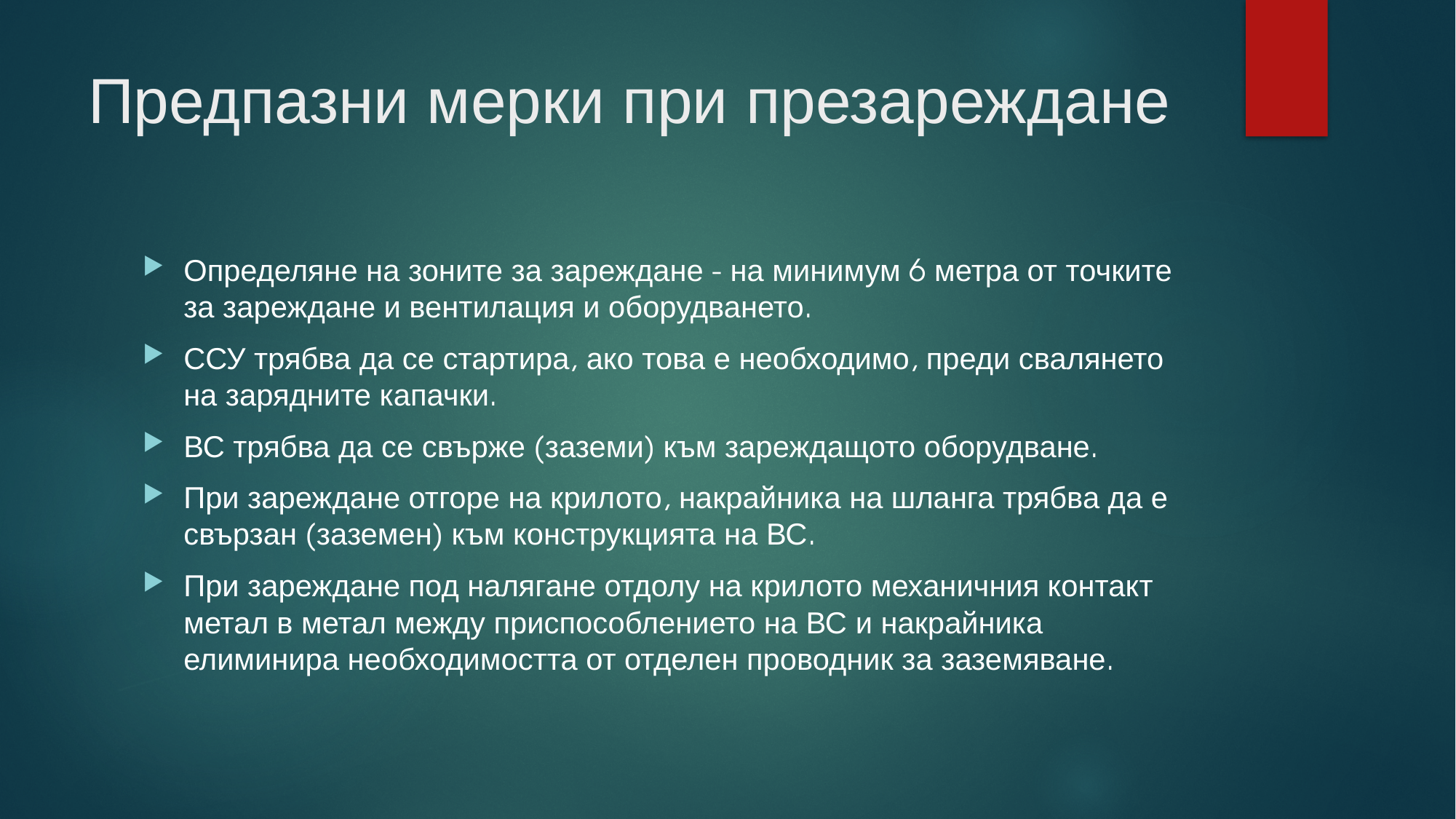

# Предпазни мерки при презареждане
Определяне на зоните за зареждане - на минимум 6 метра от точките за зареждане и вентилация и оборудването.
ССУ трябва да се стартира, ако това е необходимо, преди свалянето на зарядните капачки.
ВС трябва да се свърже (заземи) към зареждащото оборудване.
При зареждане отгоре на крилото, накрайника на шланга трябва да е свързан (заземен) към конструкцията на ВС.
При зареждане под налягане отдолу на крилото механичния контакт метал в метал между приспособлението на ВС и накрайника елиминира необходимостта от отделен проводник за заземяване.